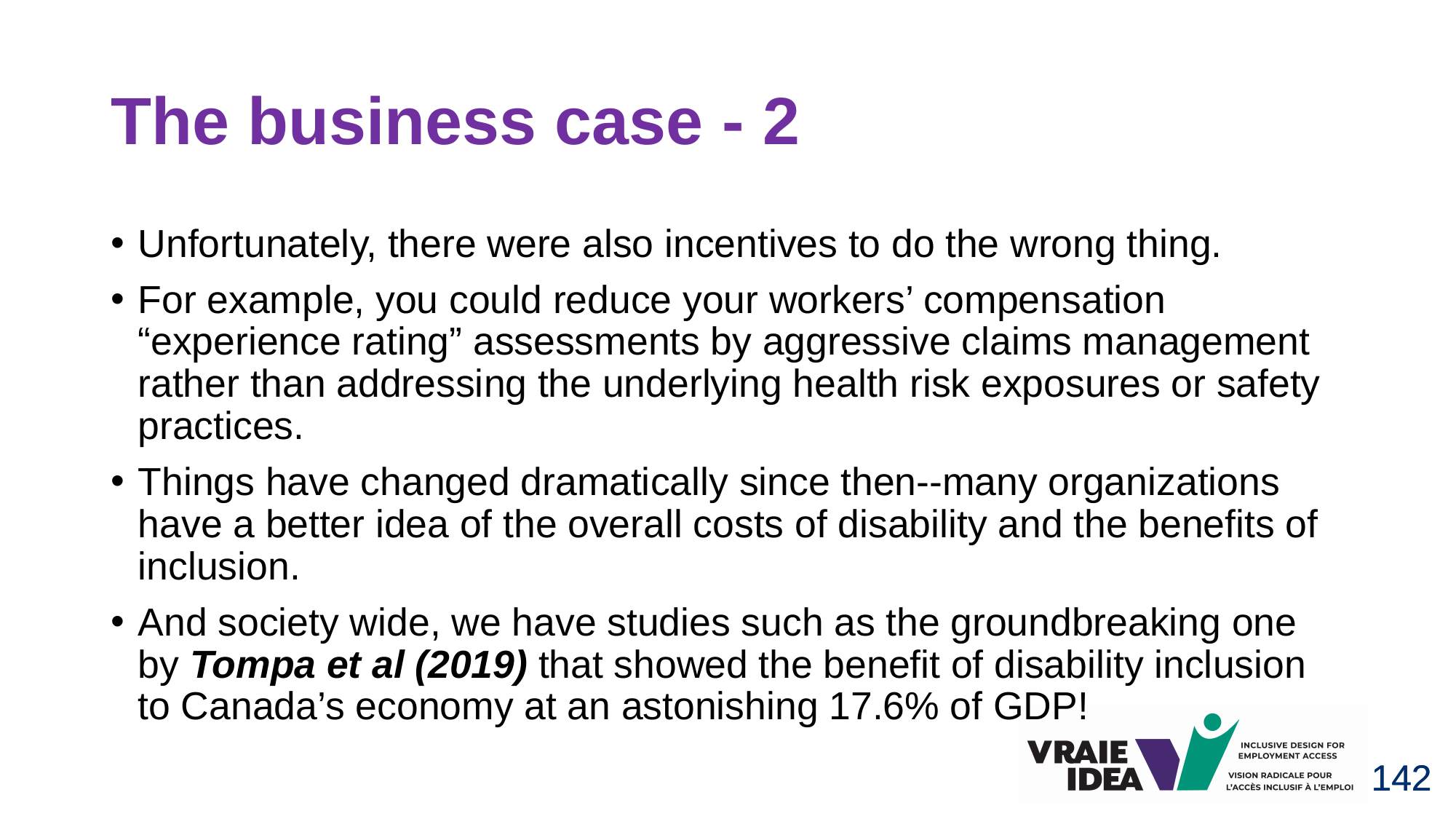

# The business case - 2
Unfortunately, there were also incentives to do the wrong thing.
For example, you could reduce your workers’ compensation “experience rating” assessments by aggressive claims management rather than addressing the underlying health risk exposures or safety practices.
Things have changed dramatically since then--many organizations have a better idea of the overall costs of disability and the benefits of inclusion.
And society wide, we have studies such as the groundbreaking one by Tompa et al (2019) that showed the benefit of disability inclusion to Canada’s economy at an astonishing 17.6% of GDP!